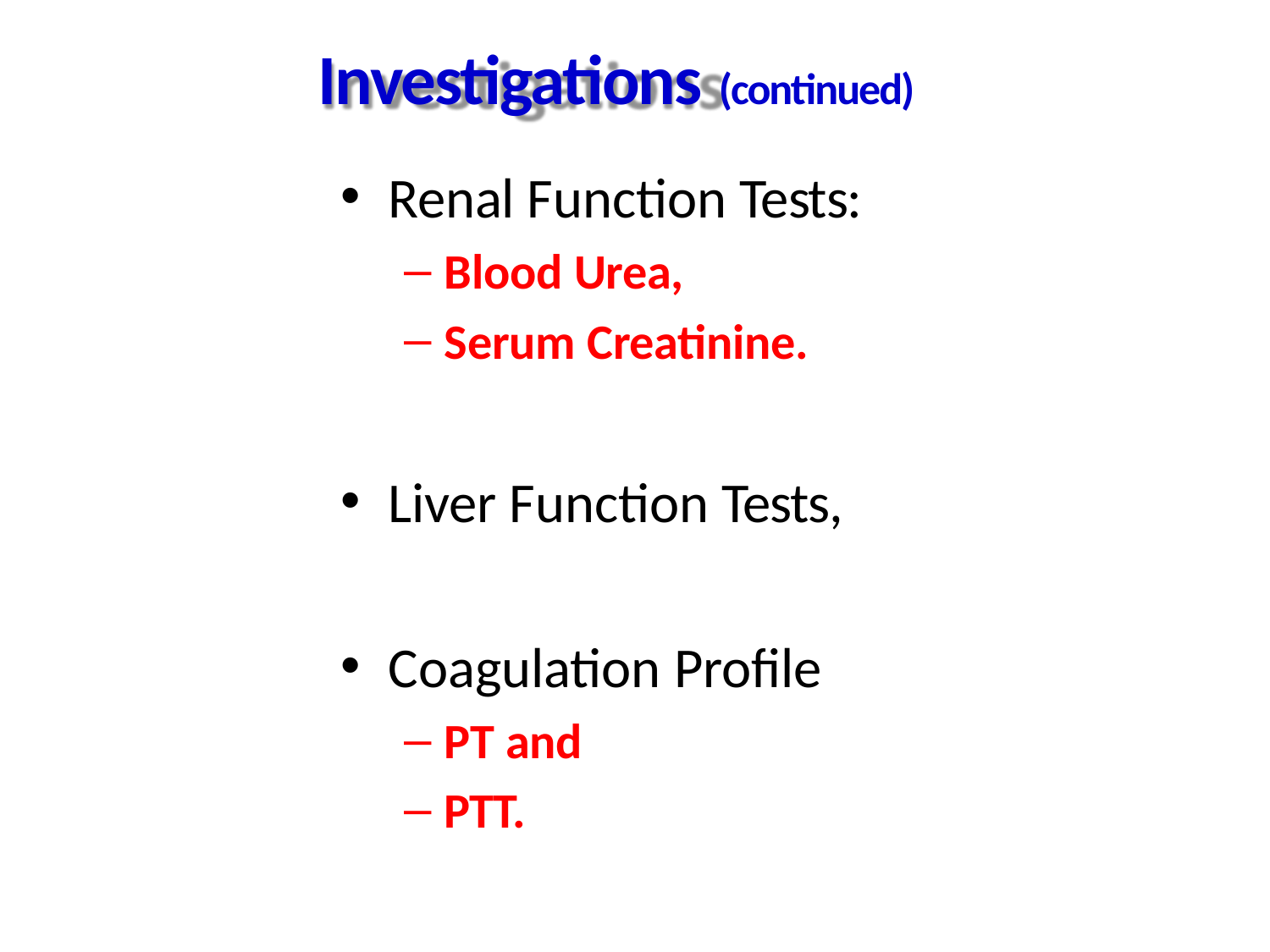

65
# Investigations (continued)

Renal Function Tests:
Blood Urea,
Serum Creatinine.

Liver Function Tests,

Coagulation Profile
PT and
PTT.